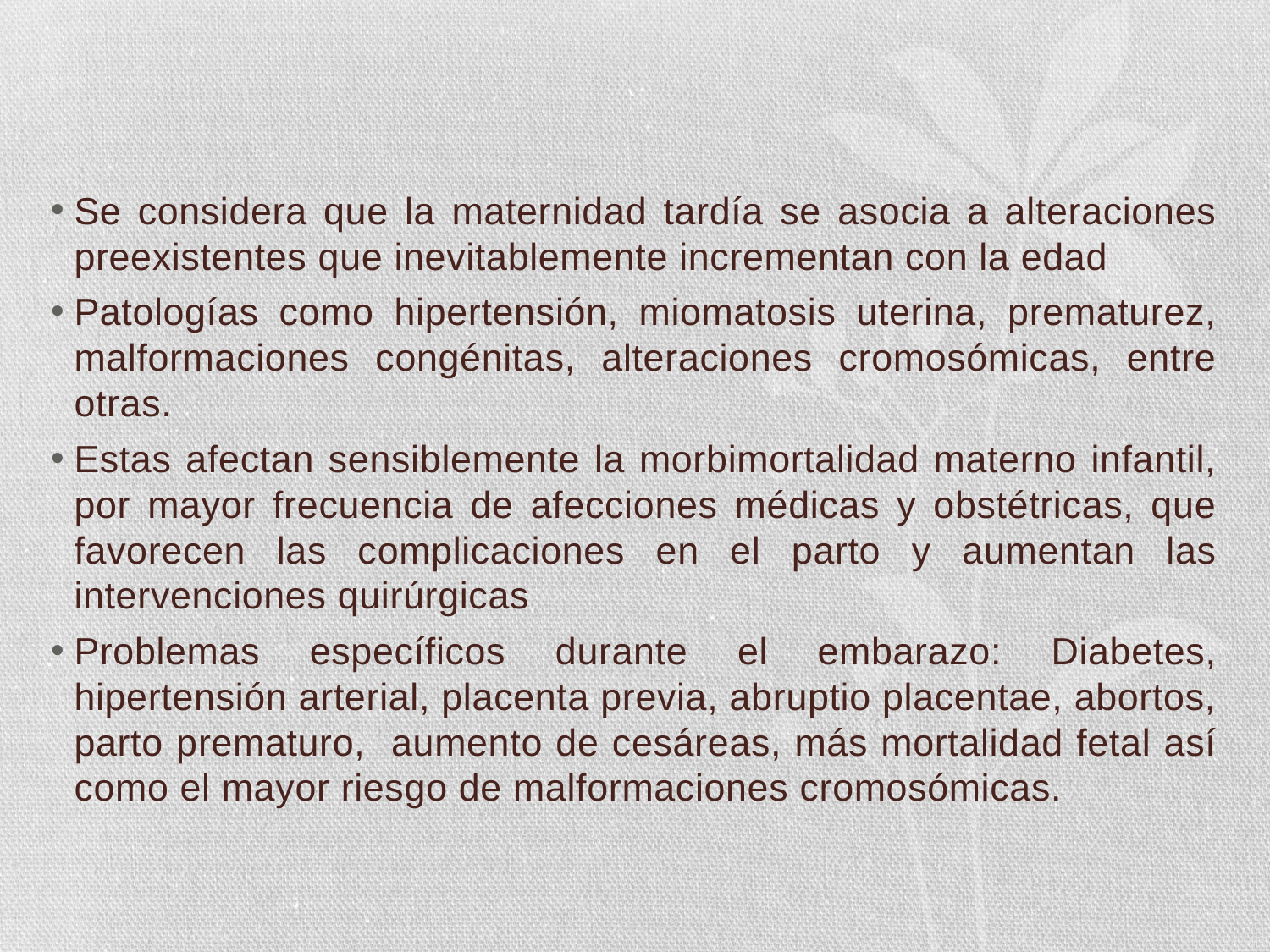

#
Se considera que la maternidad tardía se asocia a alteraciones preexistentes que inevitablemente incrementan con la edad
Patologías como hipertensión, miomatosis uterina, prematurez, malformaciones congénitas, alteraciones cromosómicas, entre otras.
Estas afectan sensiblemente la morbimortalidad materno infantil, por mayor frecuencia de afecciones médicas y obstétricas, que favorecen las complicaciones en el parto y aumentan las intervenciones quirúrgicas
Problemas específicos durante el embarazo: Diabetes, hipertensión arterial, placenta previa, abruptio placentae, abortos, parto prematuro,  aumento de cesáreas, más mortalidad fetal así como el mayor riesgo de malformaciones cromosómicas.